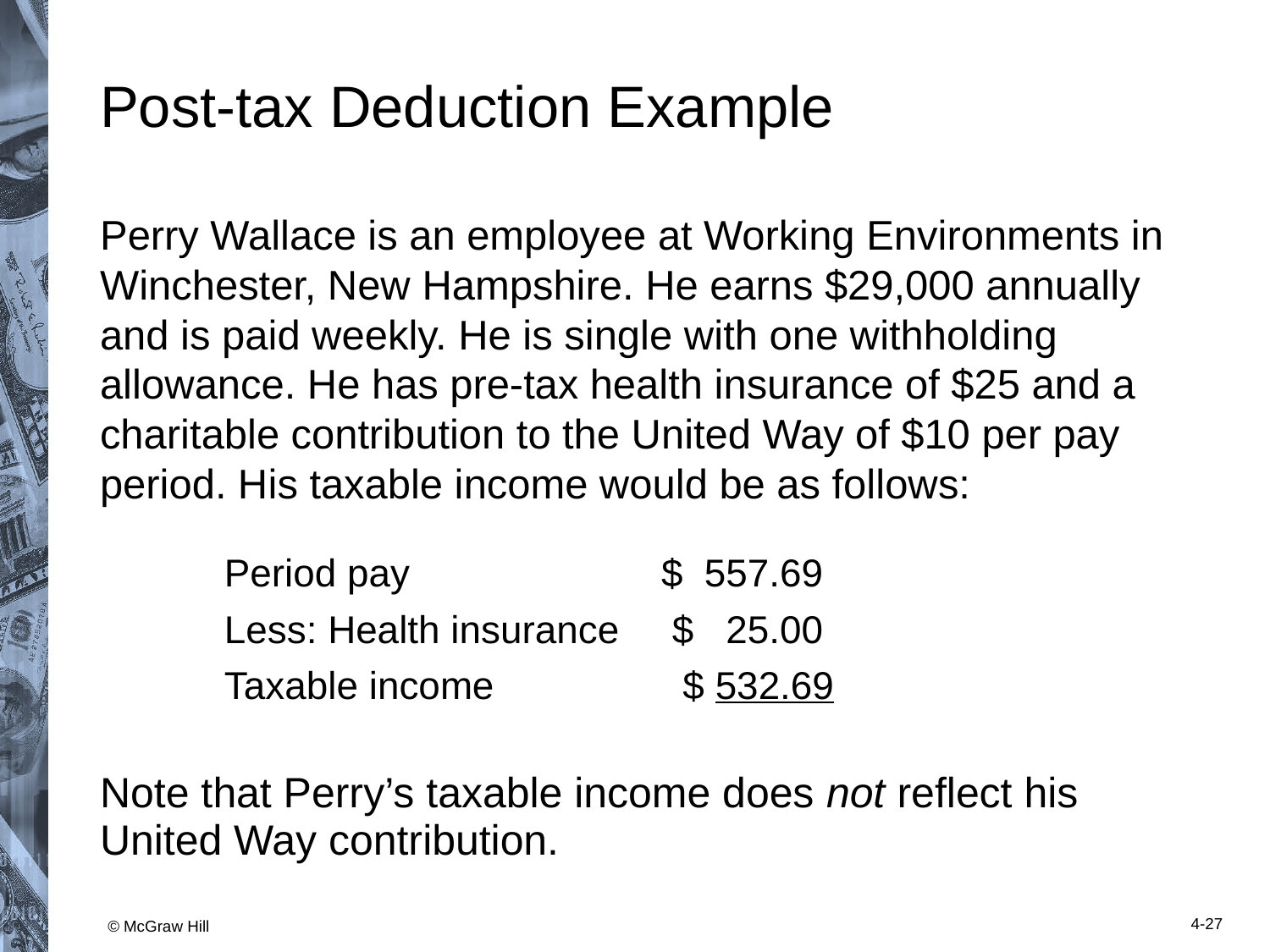

# Post-tax Deduction Example
Perry Wallace is an employee at Working Environments in Winchester, New Hampshire. He earns $29,000 annually and is paid weekly. He is single with one withholding allowance. He has pre-tax health insurance of $25 and a charitable contribution to the United Way of $10 per pay period. His taxable income would be as follows:
| Period pay | $ 557.69 |
| --- | --- |
| Less: Health insurance | $ 25.00 |
| Taxable income | $ 532.69 |
Note that Perry’s taxable income does not reflect his United Way contribution.